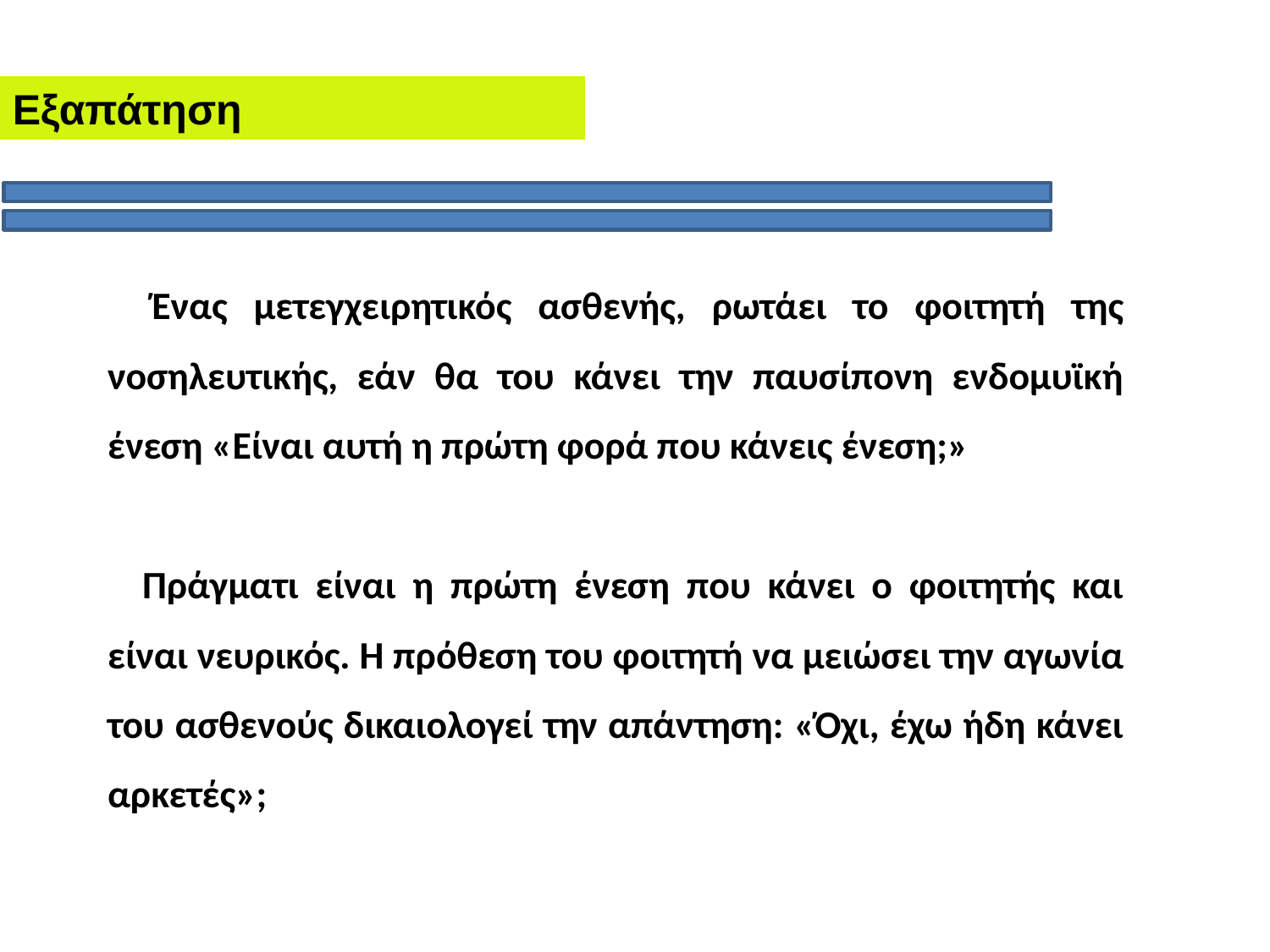

Εξαπάτηση
 Ένας μετεγχειρητικός ασθενής, ρωτάει το φοιτητή της νοσηλευτικής, εάν θα του κάνει την παυσίπονη ενδομυϊκή ένεση «Είναι αυτή η πρώτη φορά που κάνεις ένεση;»

 Πράγματι είναι η πρώτη ένεση που κάνει ο φοιτητής και είναι νευρικός. Η πρόθεση του φοιτητή να μειώσει την αγωνία του ασθενούς δικαιολογεί την απάντηση: «Όχι, έχω ήδη κάνει αρκετές»;